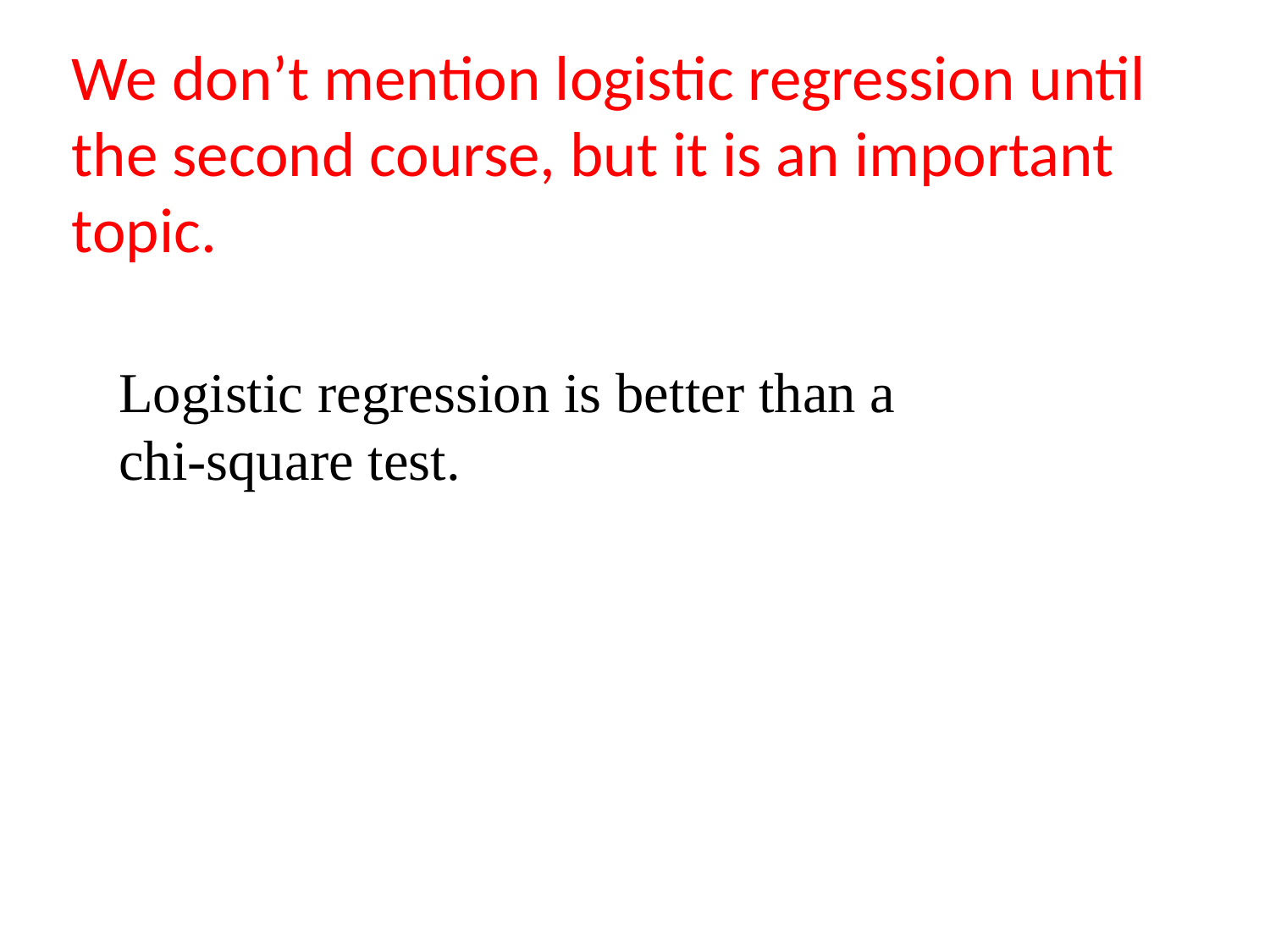

We don’t mention logistic regression until the second course, but it is an important topic.
Logistic regression is better than a chi-square test.